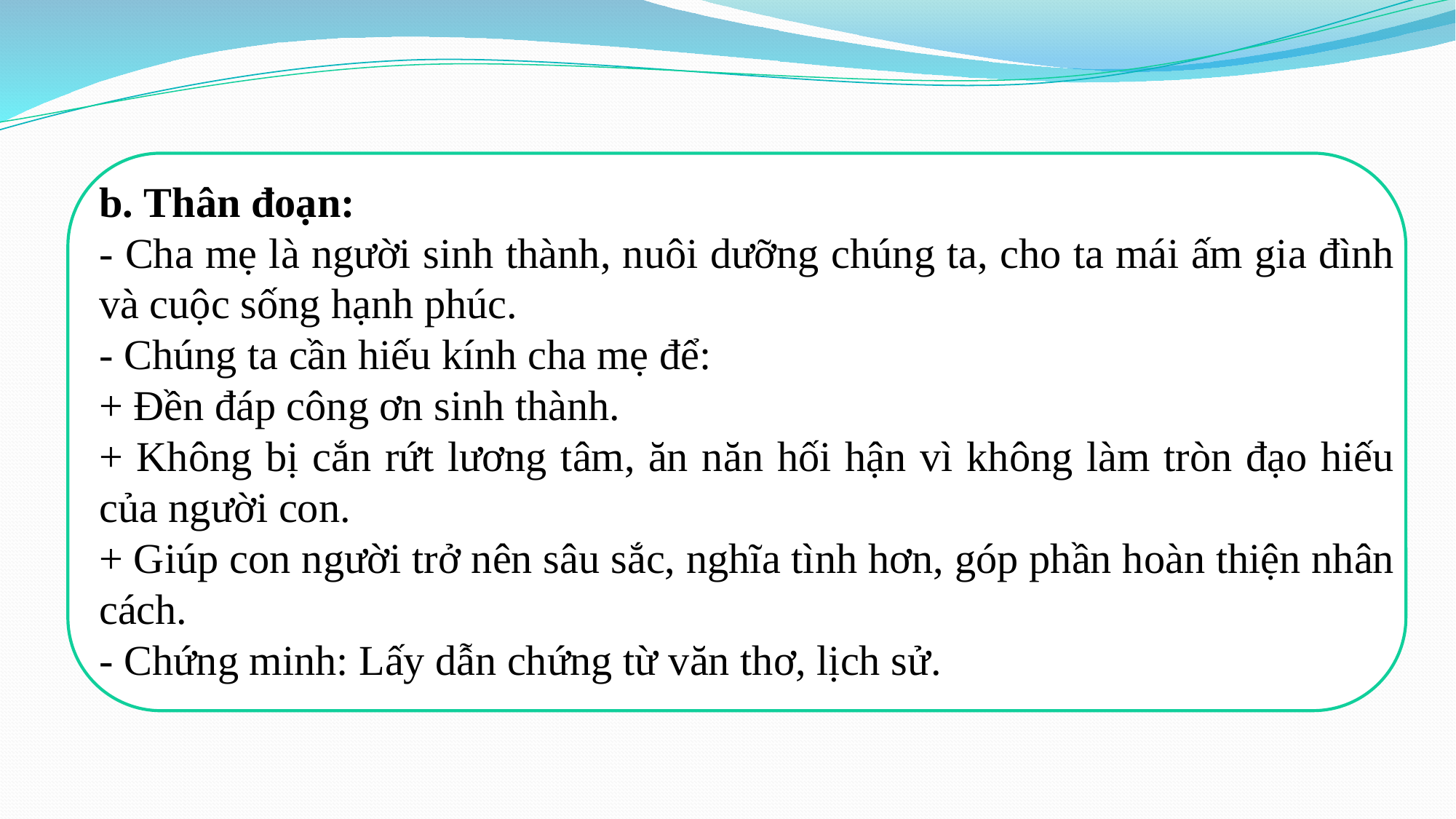

b. Thân đoạn:
- Cha mẹ là người sinh thành, nuôi dưỡng chúng ta, cho ta mái ấm gia đình và cuộc sống hạnh phúc.
- Chúng ta cần hiếu kính cha mẹ để:
+ Đền đáp công ơn sinh thành.
+ Không bị cắn rứt lương tâm, ăn năn hối hận vì không làm tròn đạo hiếu của người con.
+ Giúp con người trở nên sâu sắc, nghĩa tình hơn, góp phần hoàn thiện nhân cách.
- Chứng minh: Lấy dẫn chứng từ văn thơ, lịch sử.